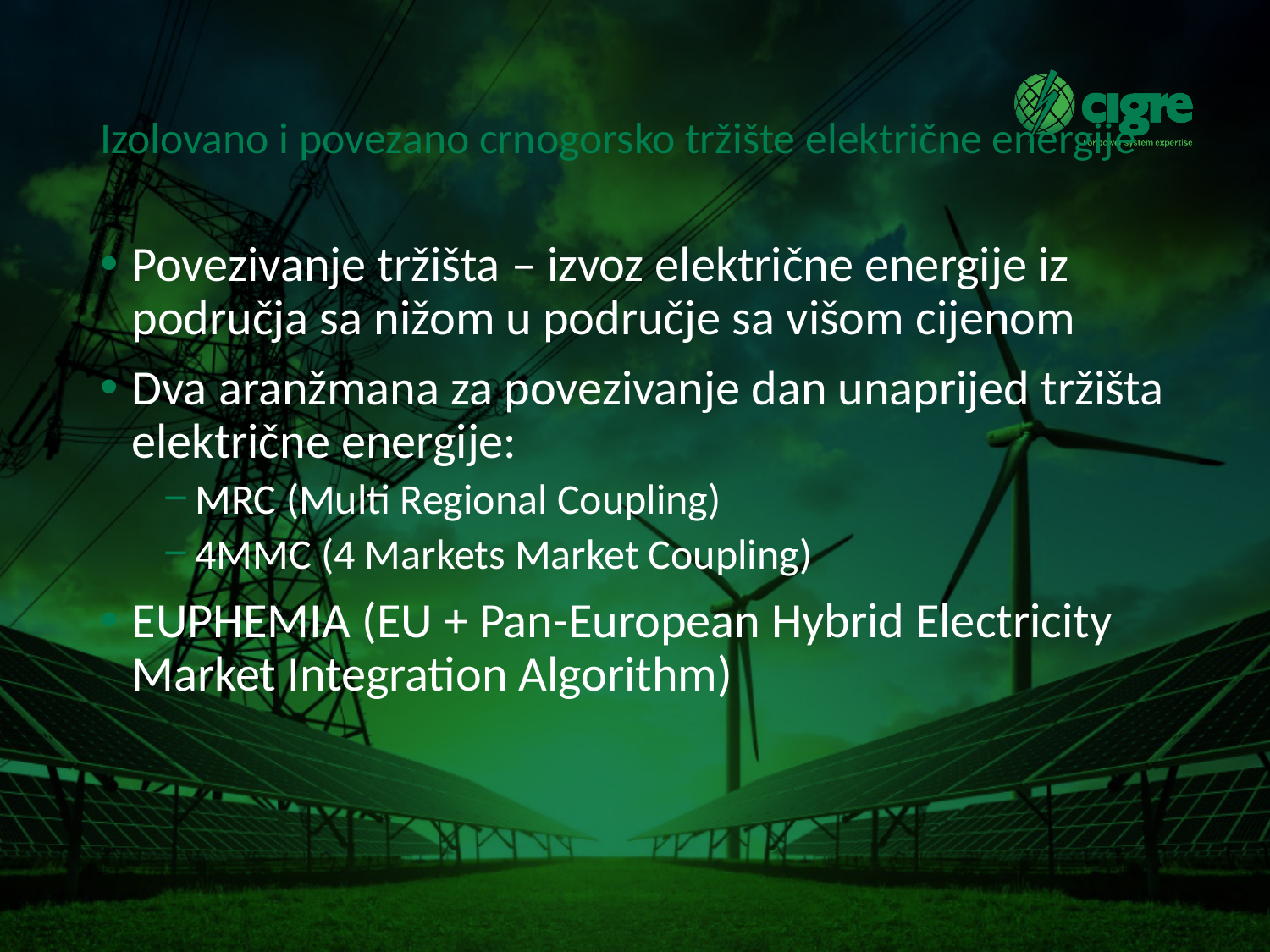

# Izolovano i povezano crnogorsko tržište električne energije
Povezivanje tržišta – izvoz električne energije iz područja sa nižom u područje sa višom cijenom
Dva aranžmana za povezivanje dan unaprijed tržišta električne energije:
MRC (Multi Regional Coupling)
4MMC (4 Markets Market Coupling)
EUPHEMIA (EU + Pan-European Hybrid Electricity Market Integration Algorithm)